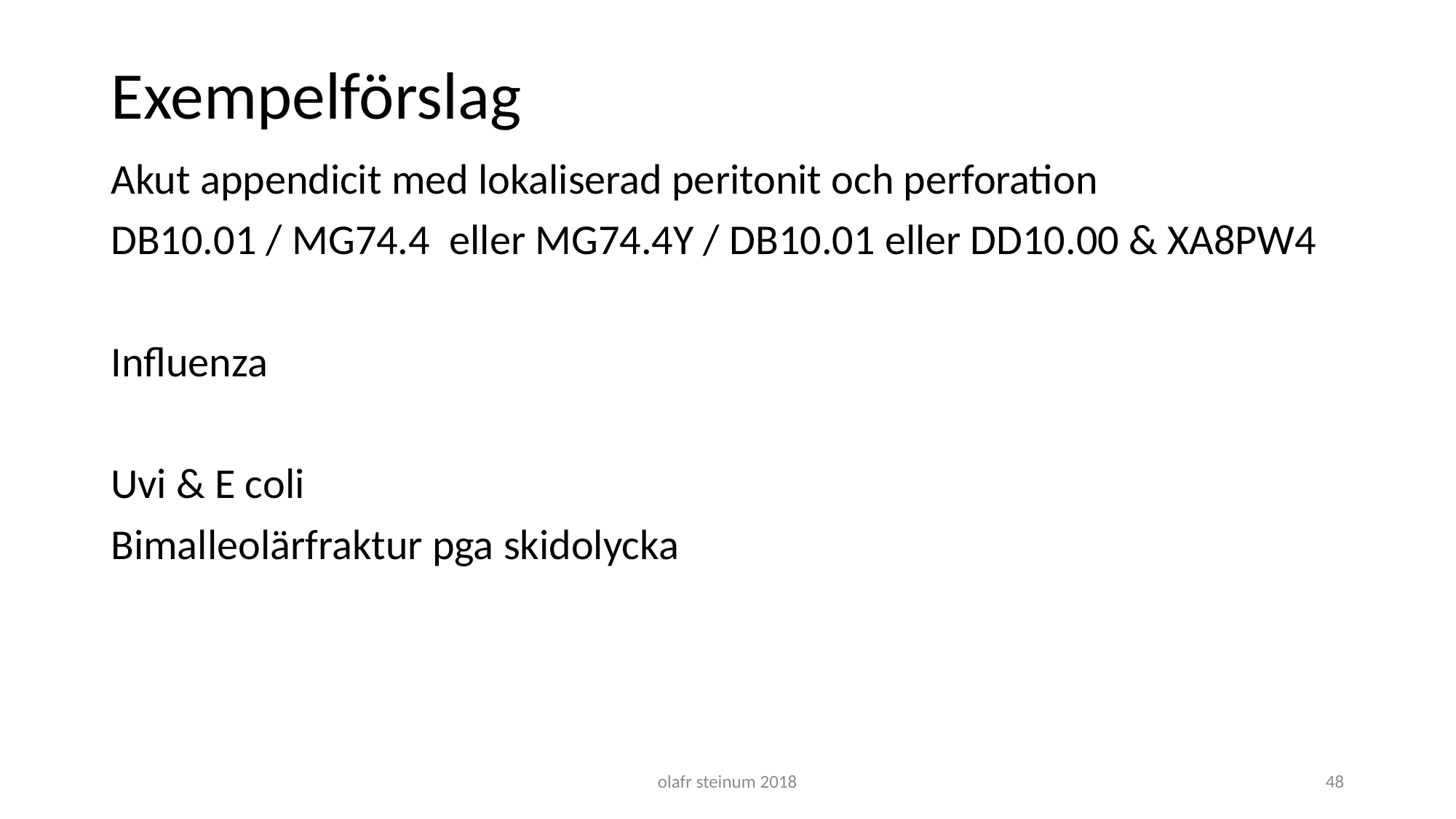

# Exempelförslag
Akut appendicit med lokaliserad peritonit och perforation
DB10.01 / MG74.4  eller MG74.4Y / DB10.01 eller DD10.00 & XA8PW4

Influenza

Uvi & E coli
Bimalleolärfraktur pga skidolycka

olafr steinum 2018
48